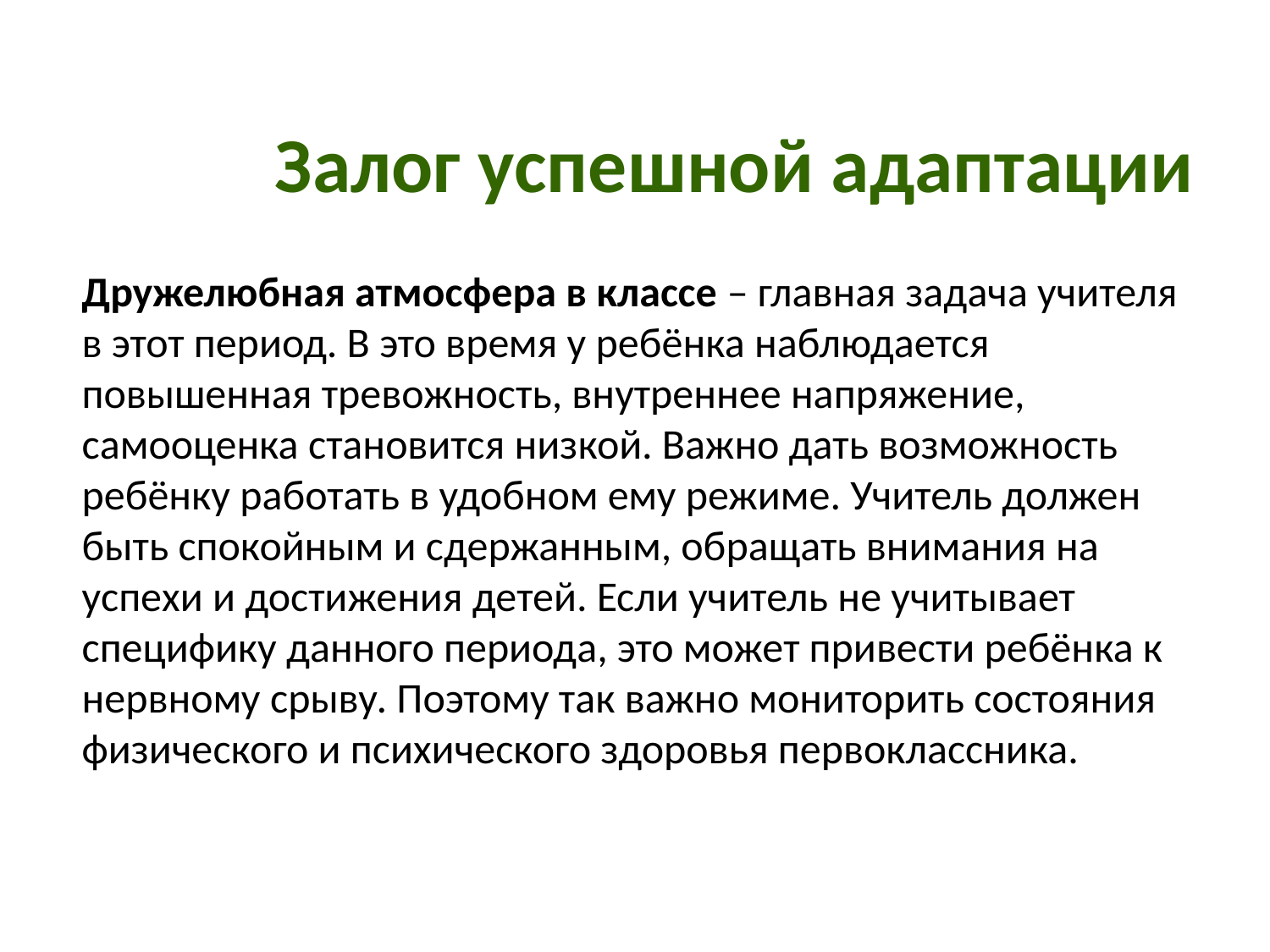

Залог успешной адаптации
Дружелюбная атмосфера в классе – главная задача учителя в этот период. В это время у ребёнка наблюдается повышенная тревожность, внутреннее напряжение, самооценка становится низкой. Важно дать возможность ребёнку работать в удобном ему режиме. Учитель должен быть спокойным и сдержанным, обращать внимания на успехи и достижения детей. Если учитель не учитывает специфику данного периода, это может привести ребёнка к нервному срыву. Поэтому так важно мониторить состояния физического и психического здоровья первоклассника.